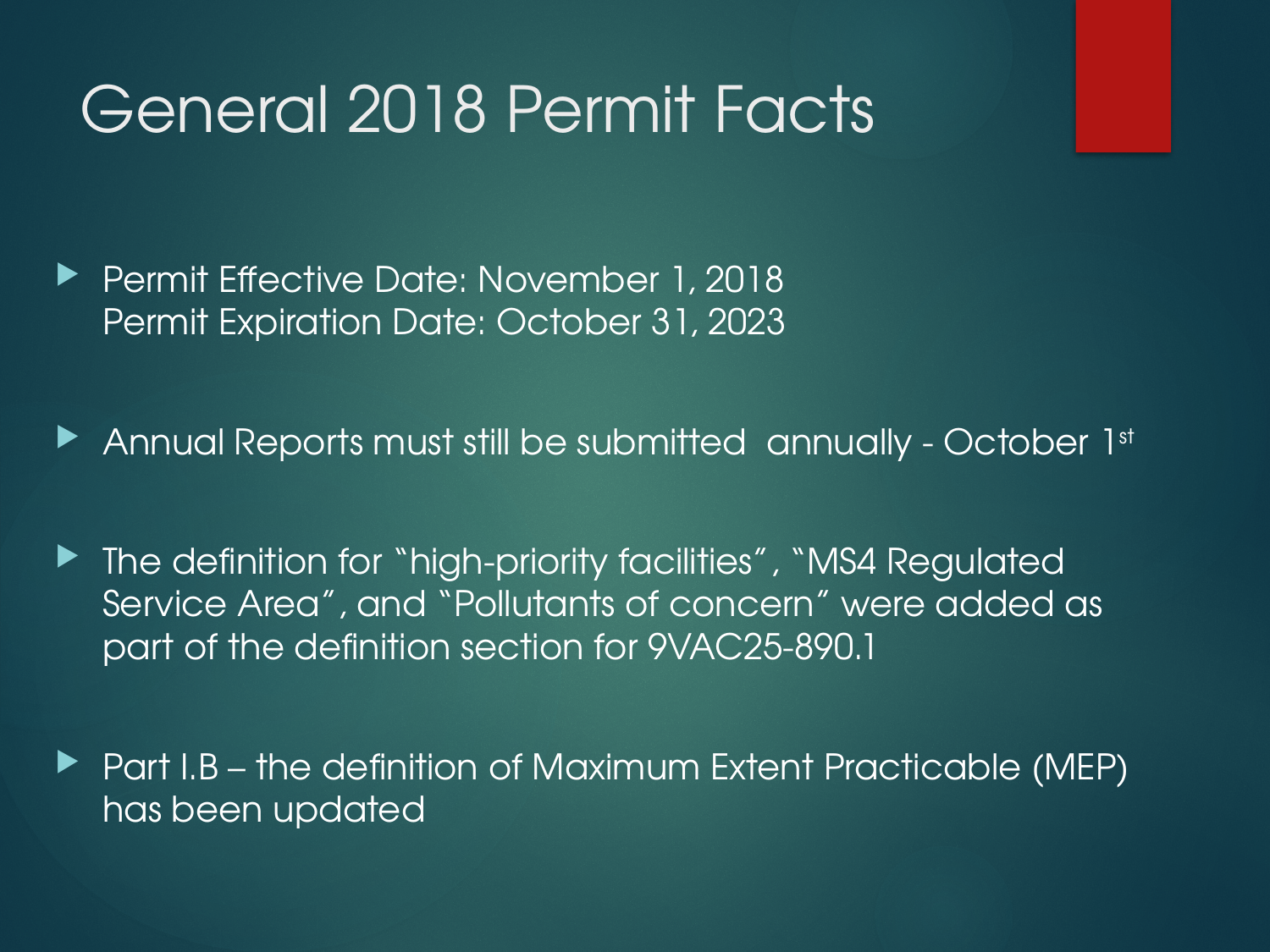

# General 2018 Permit Facts

Permit Effective Date: November 1, 2018                           Permit Expiration Date: October 31, 2023

Annual Reports must still be submitted  annually - October 1st

The definition for “high-priority facilities”, “MS4 Regulated Service Area”, and “Pollutants of concern” were added as part of the definition section for 9VAC25-890.1

Part I.B – the definition of Maximum Extent Practicable (MEP) has been updated